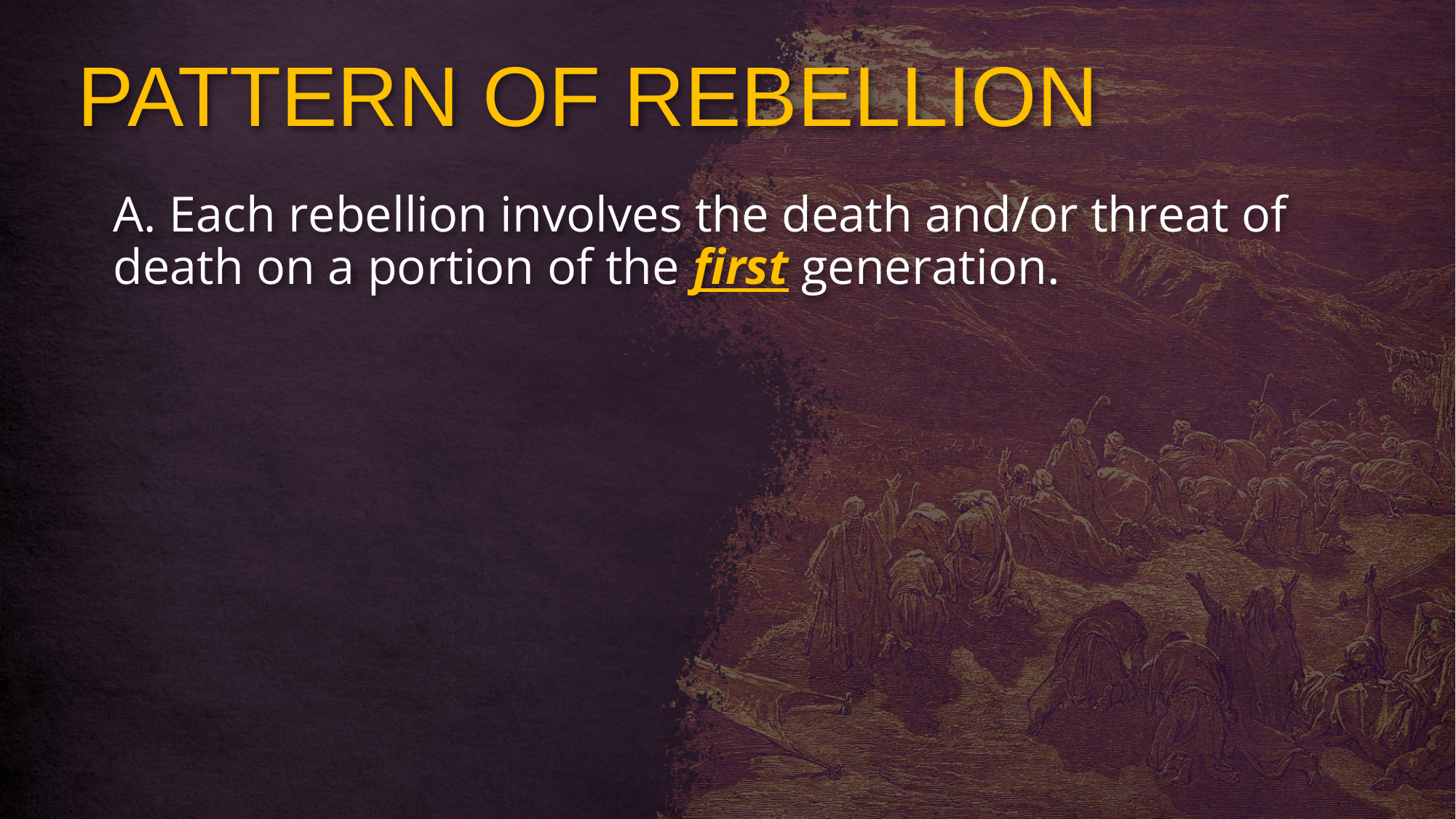

# PATTERN OF REBELLION
A. Each rebellion involves the death and/or threat of death on a portion of the first generation.